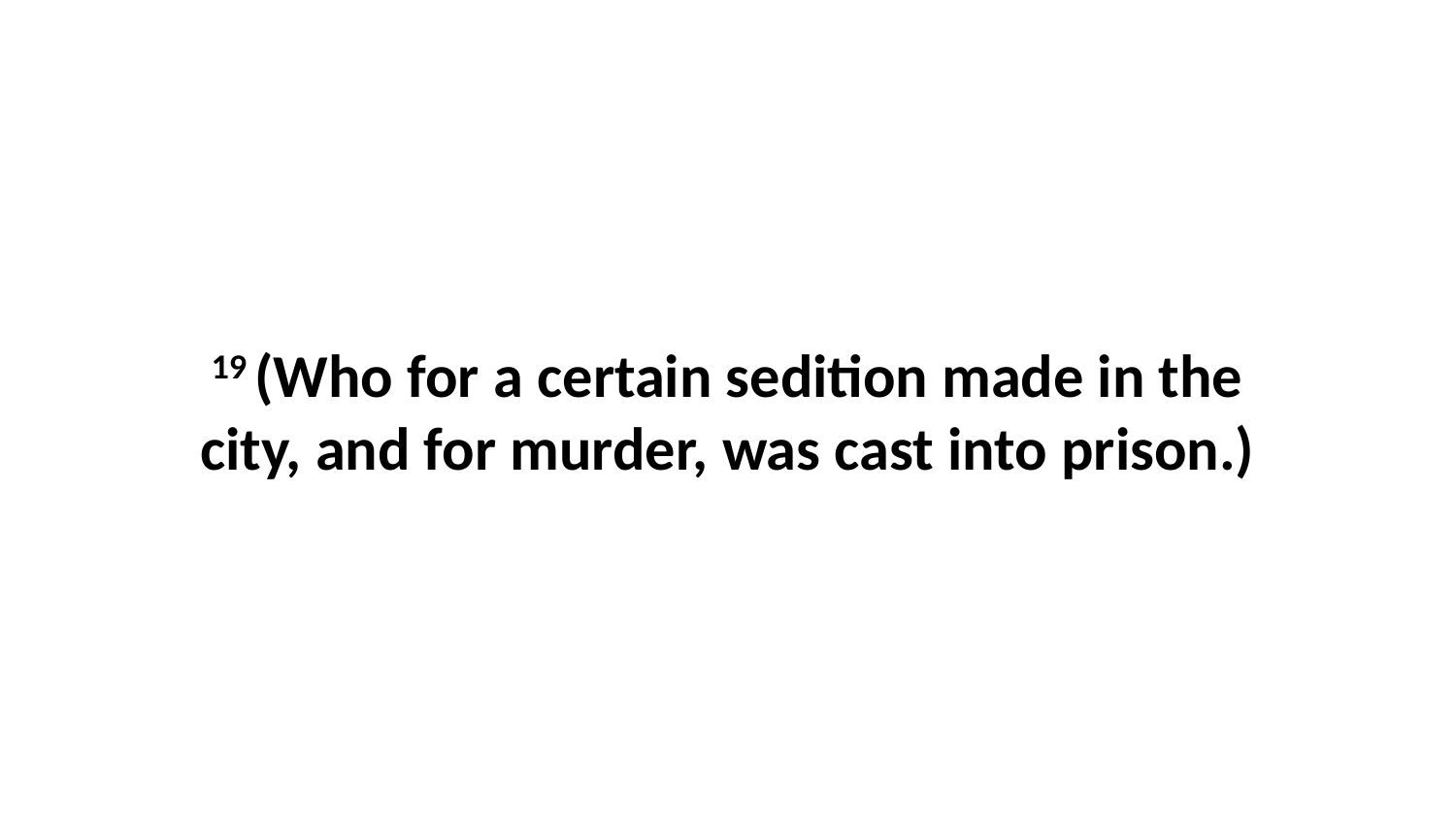

19 (Who for a certain sedition made in the city, and for murder, was cast into prison.)